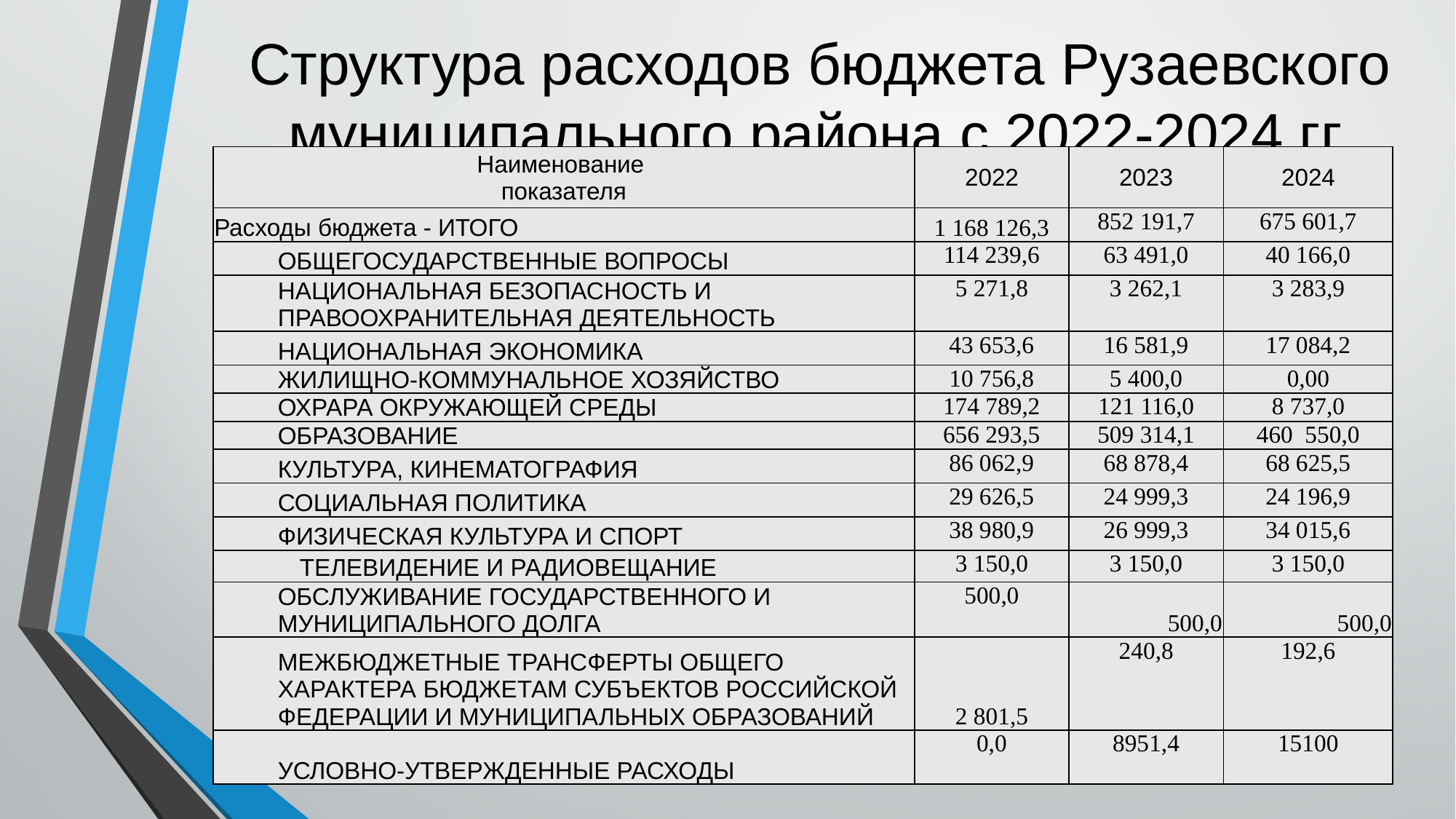

# Структура расходов бюджета Рузаевского муниципального района с 2022-2024 гг.
| Наименование показателя | 2022 | 2023 | 2024 |
| --- | --- | --- | --- |
| Расходы бюджета - ИТОГО | 1 168 126,3 | 852 191,7 | 675 601,7 |
| ОБЩЕГОСУДАРСТВЕННЫЕ ВОПРОСЫ | 114 239,6 | 63 491,0 | 40 166,0 |
| НАЦИОНАЛЬНАЯ БЕЗОПАСНОСТЬ И ПРАВООХРАНИТЕЛЬНАЯ ДЕЯТЕЛЬНОСТЬ | 5 271,8 | 3 262,1 | 3 283,9 |
| НАЦИОНАЛЬНАЯ ЭКОНОМИКА | 43 653,6 | 16 581,9 | 17 084,2 |
| ЖИЛИЩНО-КОММУНАЛЬНОЕ ХОЗЯЙСТВО | 10 756,8 | 5 400,0 | 0,00 |
| ОХРАРА ОКРУЖАЮЩЕЙ СРЕДЫ | 174 789,2 | 121 116,0 | 8 737,0 |
| ОБРАЗОВАНИЕ | 656 293,5 | 509 314,1 | 460 550,0 |
| КУЛЬТУРА, КИНЕМАТОГРАФИЯ | 86 062,9 | 68 878,4 | 68 625,5 |
| СОЦИАЛЬНАЯ ПОЛИТИКА | 29 626,5 | 24 999,3 | 24 196,9 |
| ФИЗИЧЕСКАЯ КУЛЬТУРА И СПОРТ | 38 980,9 | 26 999,3 | 34 015,6 |
| ТЕЛЕВИДЕНИЕ И РАДИОВЕЩАНИЕ | 3 150,0 | 3 150,0 | 3 150,0 |
| ОБСЛУЖИВАНИЕ ГОСУДАРСТВЕННОГО И МУНИЦИПАЛЬНОГО ДОЛГА | 500,0 | 500,0 | 500,0 |
| МЕЖБЮДЖЕТНЫЕ ТРАНСФЕРТЫ ОБЩЕГО ХАРАКТЕРА БЮДЖЕТАМ СУБЪЕКТОВ РОССИЙСКОЙ ФЕДЕРАЦИИ И МУНИЦИПАЛЬНЫХ ОБРАЗОВАНИЙ | 2 801,5 | 240,8 | 192,6 |
| УСЛОВНО-УТВЕРЖДЕННЫЕ РАСХОДЫ | 0,0 | 8951,4 | 15100 |